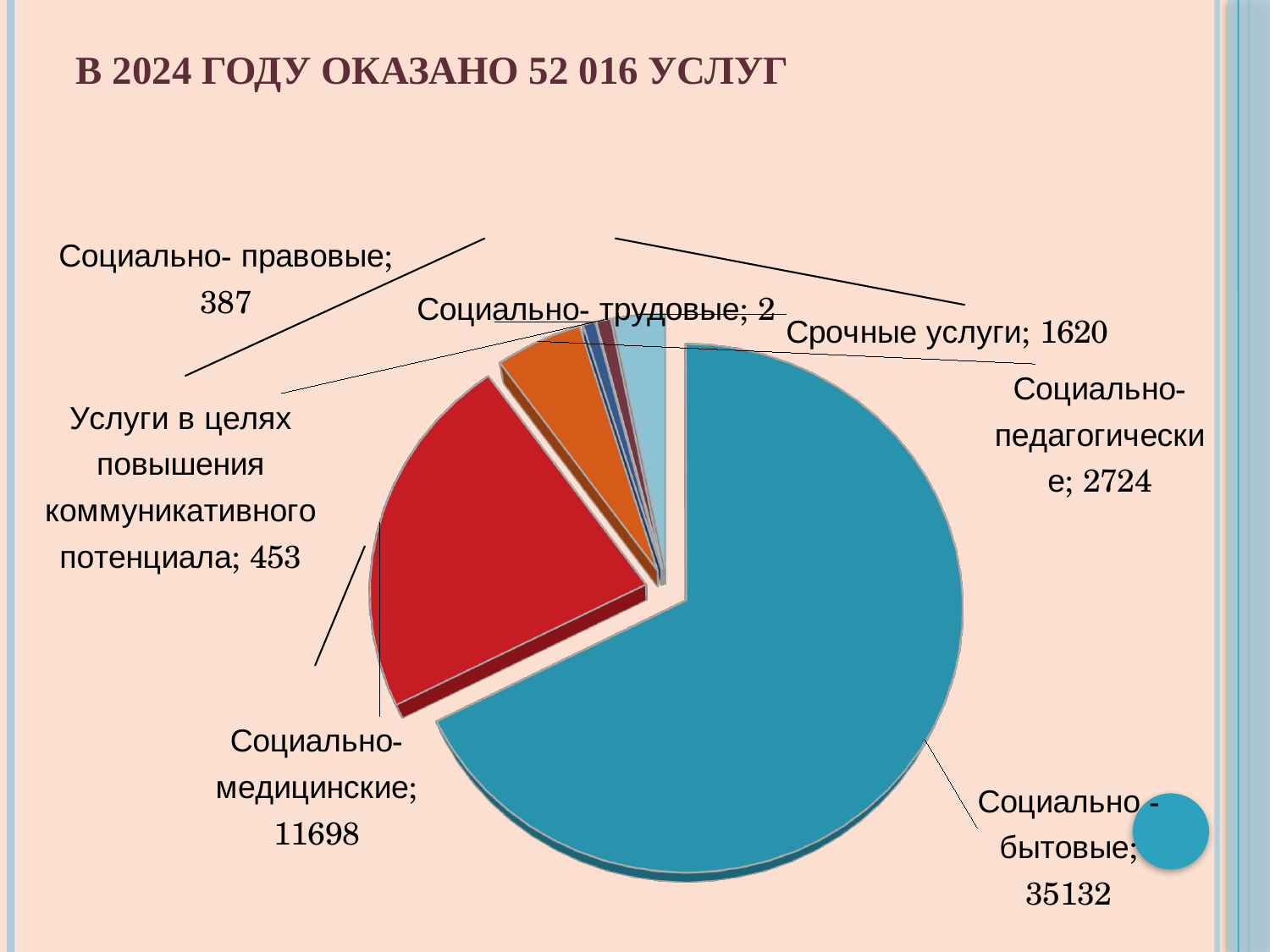

# В 2024 году оказано 52 016 услуг

[unsupported chart]